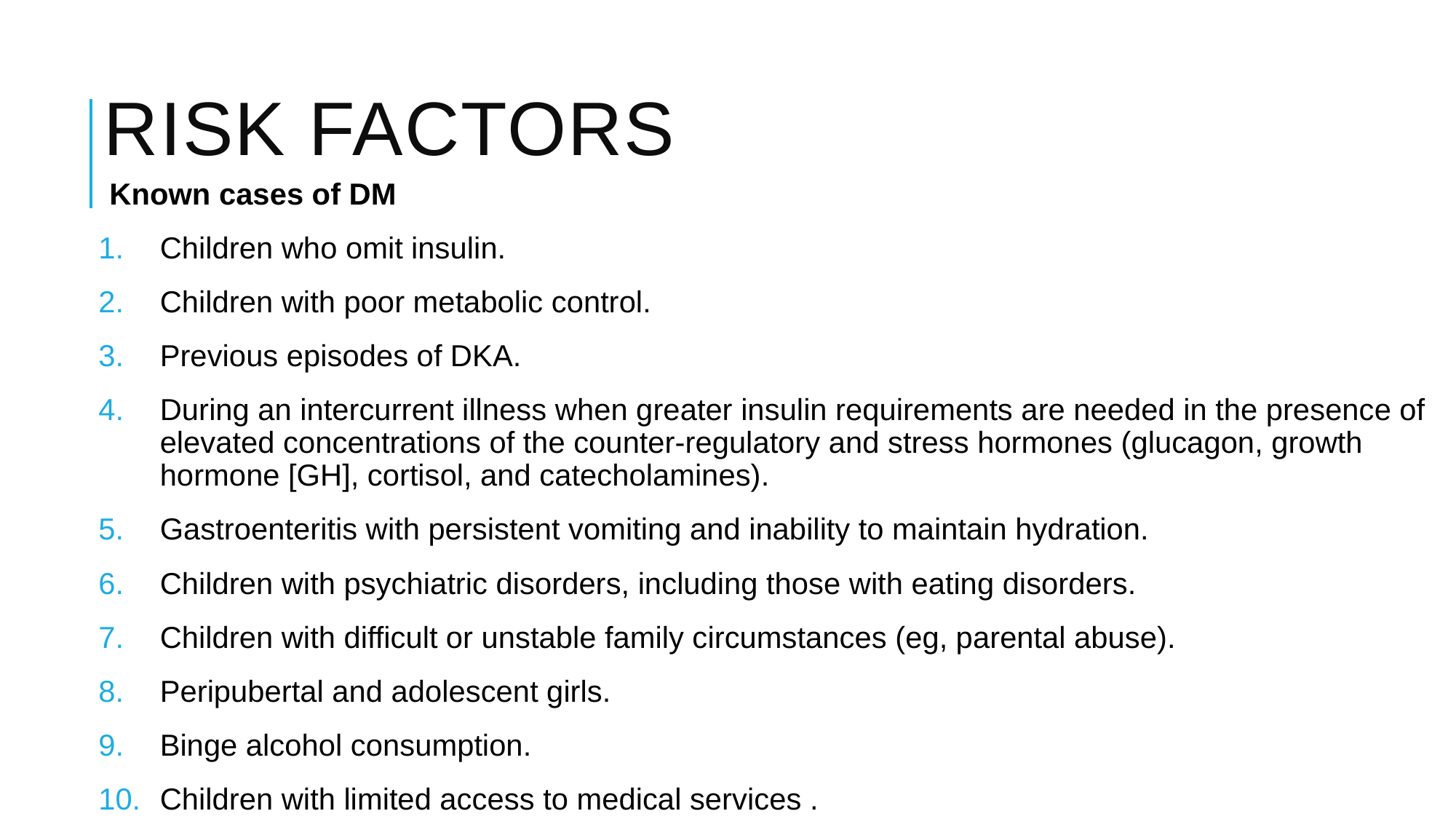

# Risk factors
Known cases of DM
Children who omit insulin.
Children with poor metabolic control.
Previous episodes of DKA.
During an intercurrent illness when greater insulin requirements are needed in the presence of elevated concentrations of the counter-regulatory and stress hormones (glucagon, growth hormone [GH], cortisol, and catecholamines).
Gastroenteritis with persistent vomiting and inability to maintain hydration.
Children with psychiatric disorders, including those with eating disorders.
Children with difficult or unstable family circumstances (eg, parental abuse).
Peripubertal and adolescent girls.
Binge alcohol consumption.
Children with limited access to medical services .